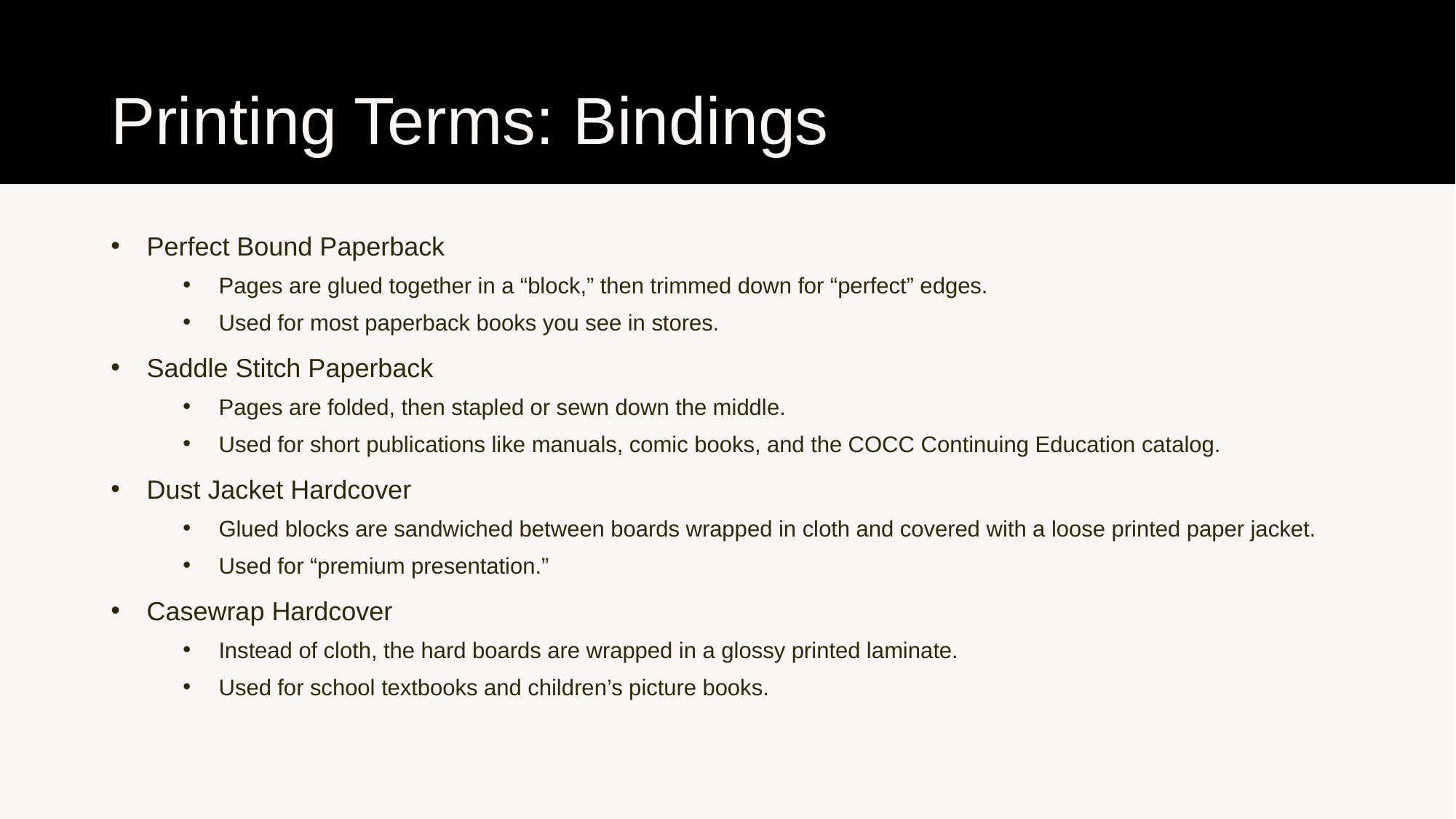

Printing Terms: Bindings
Perfect Bound Paperback
Pages are glued together in a “block,” then trimmed down for “perfect” edges.
Used for most paperback books you see in stores.
Saddle Stitch Paperback
Pages are folded, then stapled or sewn down the middle.
Used for short publications like manuals, comic books, and the COCC Continuing Education catalog.
Dust Jacket Hardcover
Glued blocks are sandwiched between boards wrapped in cloth and covered with a loose printed paper jacket.
Used for “premium presentation.”
Casewrap Hardcover
Instead of cloth, the hard boards are wrapped in a glossy printed laminate.
Used for school textbooks and children’s picture books.